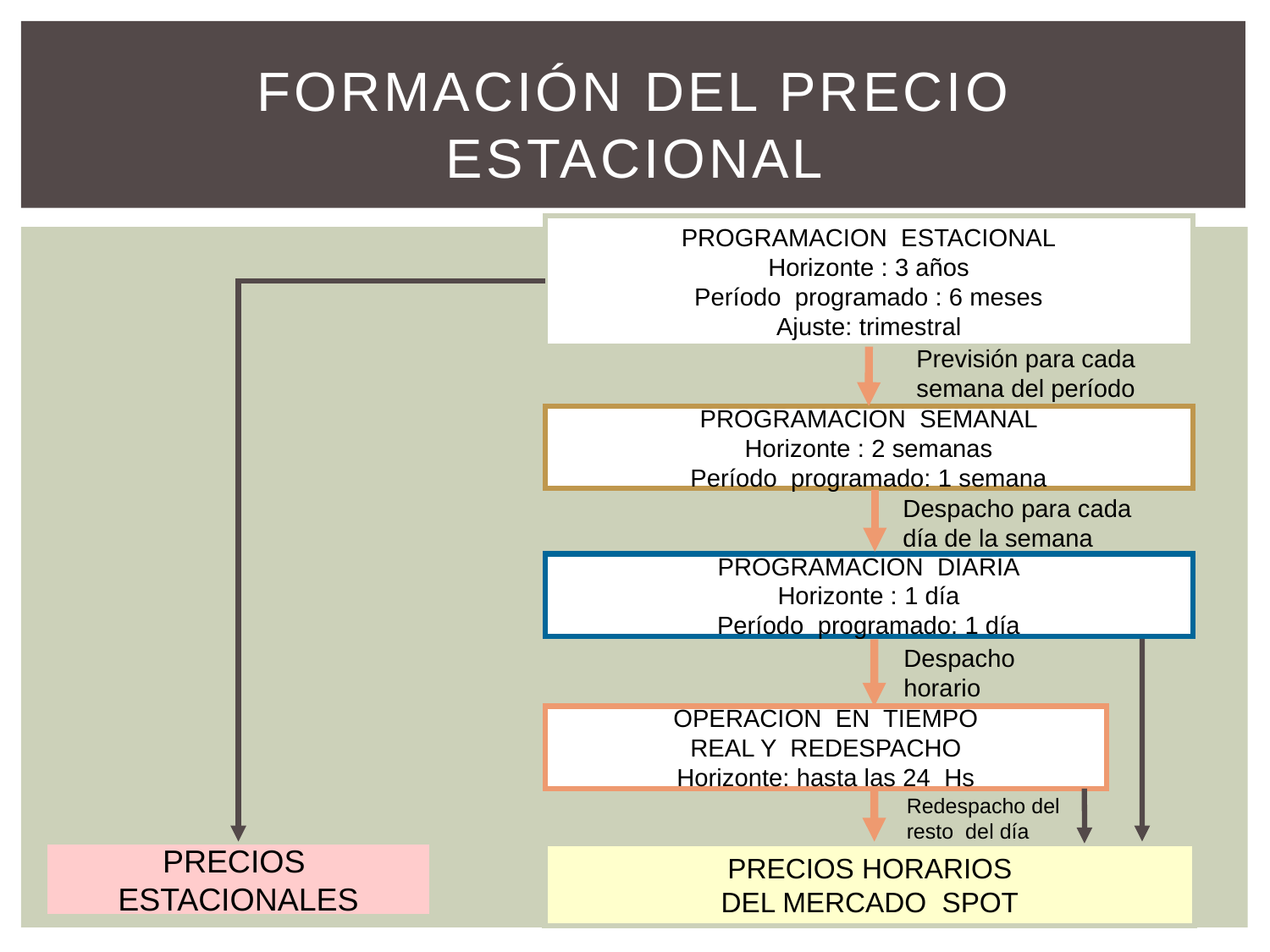

# Formación del precio estacional
PROGRAMACION  ESTACIONAL
Horizonte : 3 años
Período  programado : 6 meses
Ajuste: trimestral
Previsión para cada
semana del período
PROGRAMACION  SEMANAL
Horizonte : 2 semanas
Período  programado: 1 semana
Despacho para cada
día de la semana
PROGRAMACION  DIARIA
Horizonte : 1 día
Período  programado: 1 día
Despacho
horario

OPERACION  EN  TIEMPO
REAL Y  REDESPACHO
Horizonte: hasta las 24  Hs

Redespacho del
resto  del día

PRECIOS
ESTACIONALES
PRECIOS HORARIOS
DEL MERCADO  SPOT